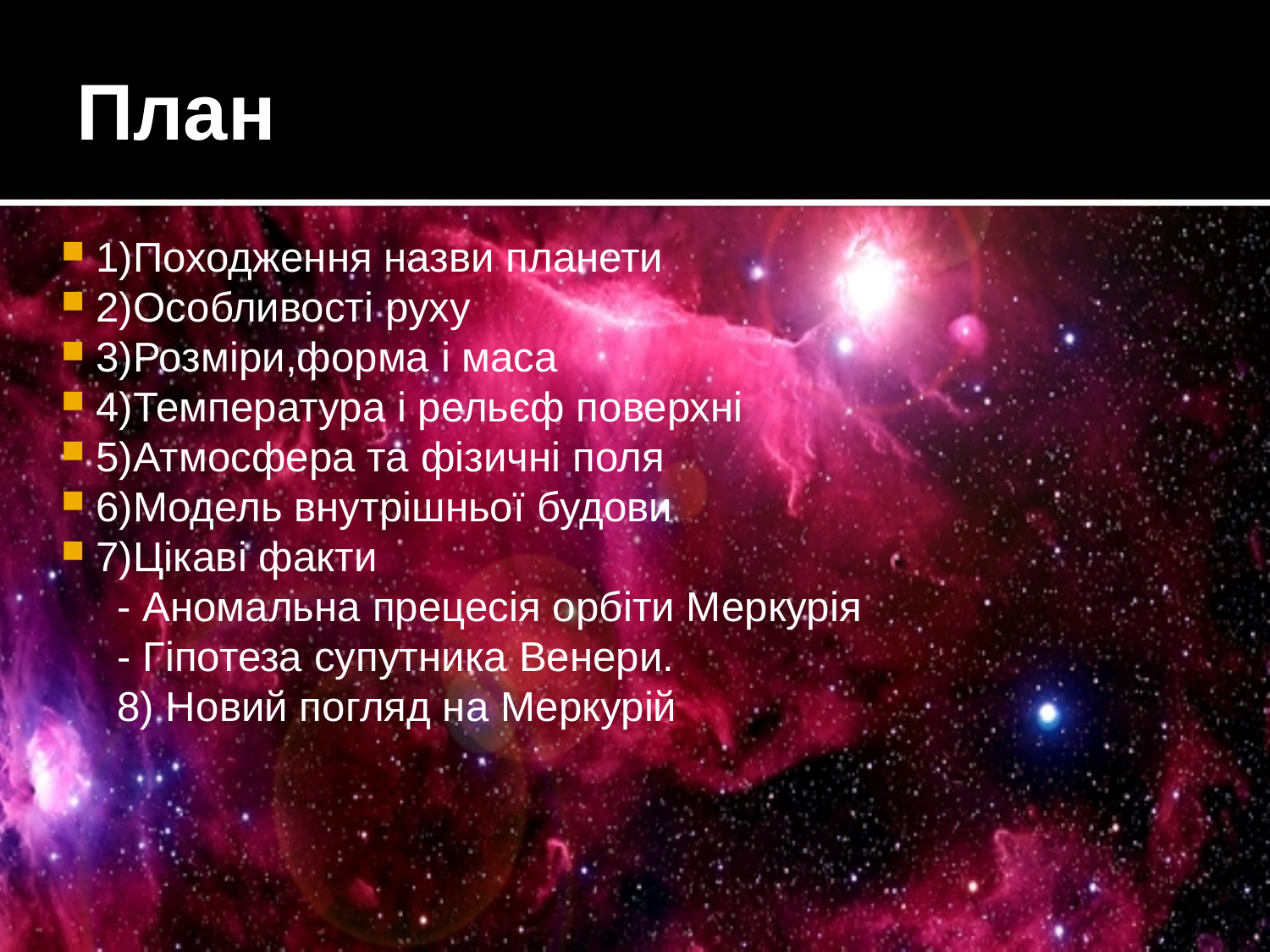

# План
1)Походження назви планети
2)Особливості руху
3)Розміри,форма і маса
4)Температура і рельєф поверхні
5)Атмосфера та фізичні поля
6)Модель внутрішньої будови
7)Цікаві факти
      - Аномальна прецесія орбіти Меркурія
      - Гіпотеза супутника Венери.
      8) Новий погляд на Меркурій